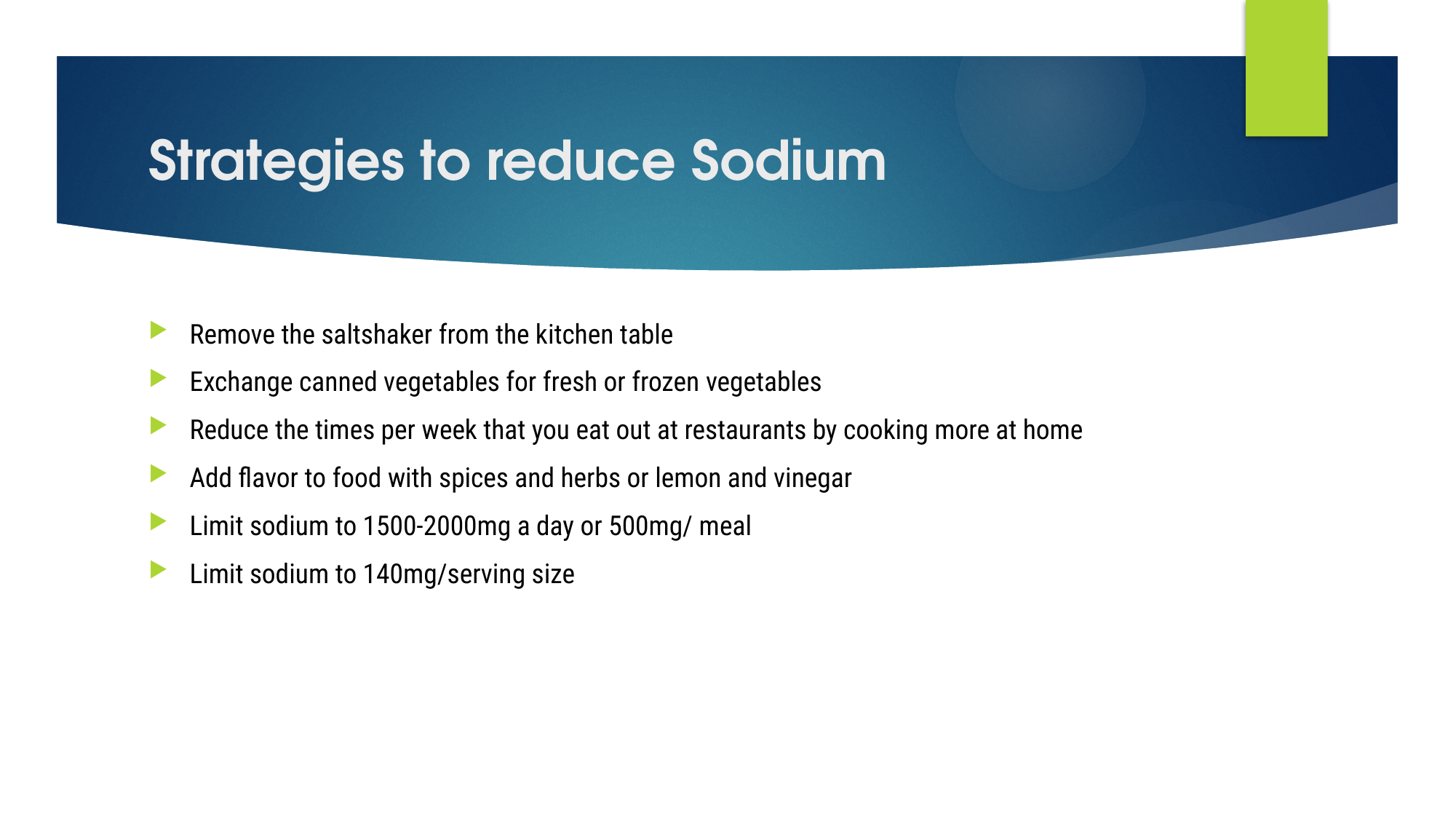

# Strategies to reduce Sodium
Remove the saltshaker from the kitchen table
Exchange canned vegetables for fresh or frozen vegetables
Reduce the times per week that you eat out at restaurants by cooking more at home
Add flavor to food with spices and herbs or lemon and vinegar
Limit sodium to 1500-2000mg a day or 500mg/ meal
Limit sodium to 140mg/serving size